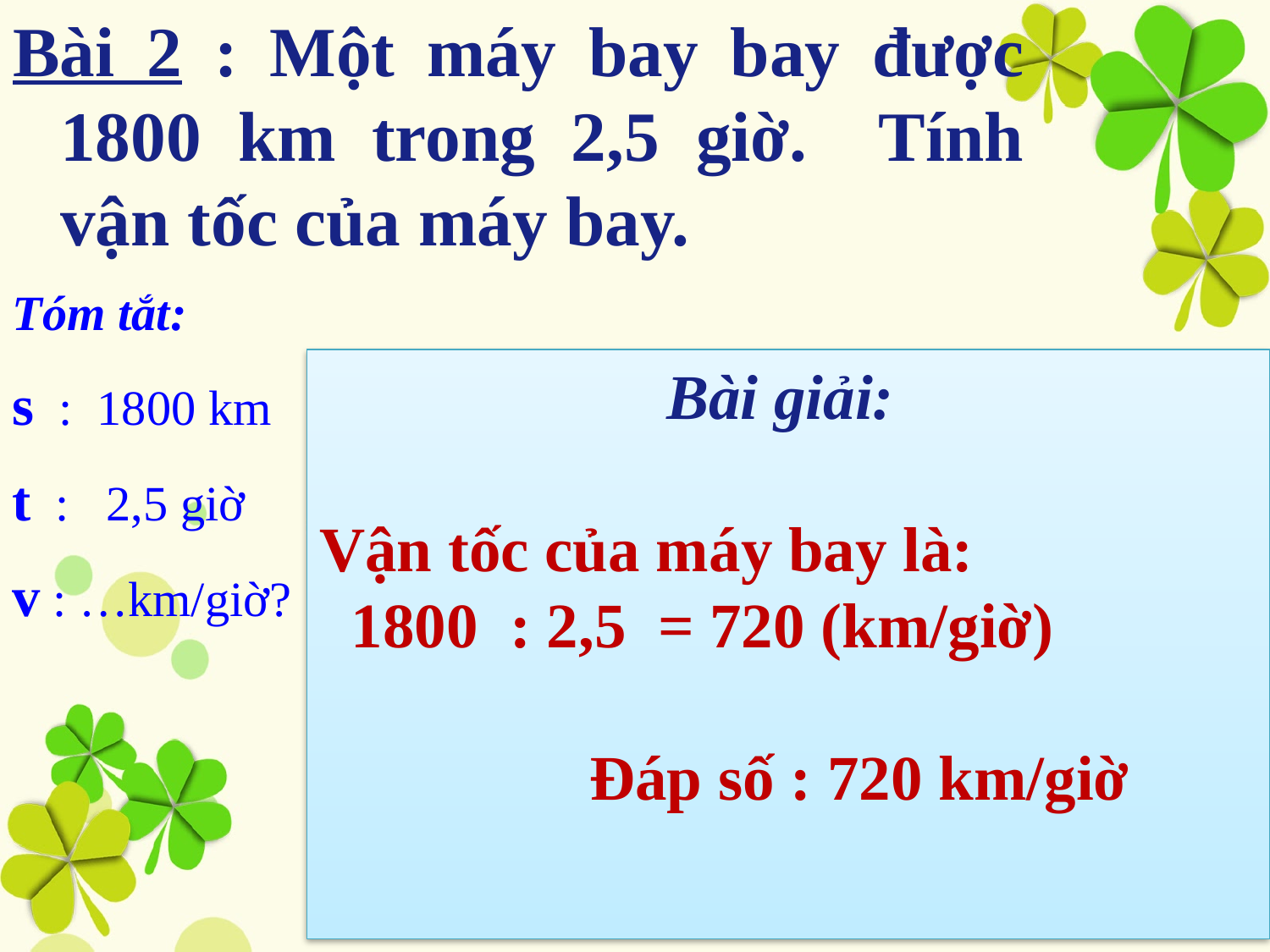

Bài 2 : Một máy bay bay được 1800 km trong 2,5 giờ.  Tính vận tốc của máy bay.
Tóm tắt:
s  :  1800 km
t  :   2,5 giờ
v : …km/giờ?

Bài giải:

Vận tốc của máy bay là:
  1800  : 2,5  = 720 (km/giờ)

                 Đáp số : 720 km/giờ